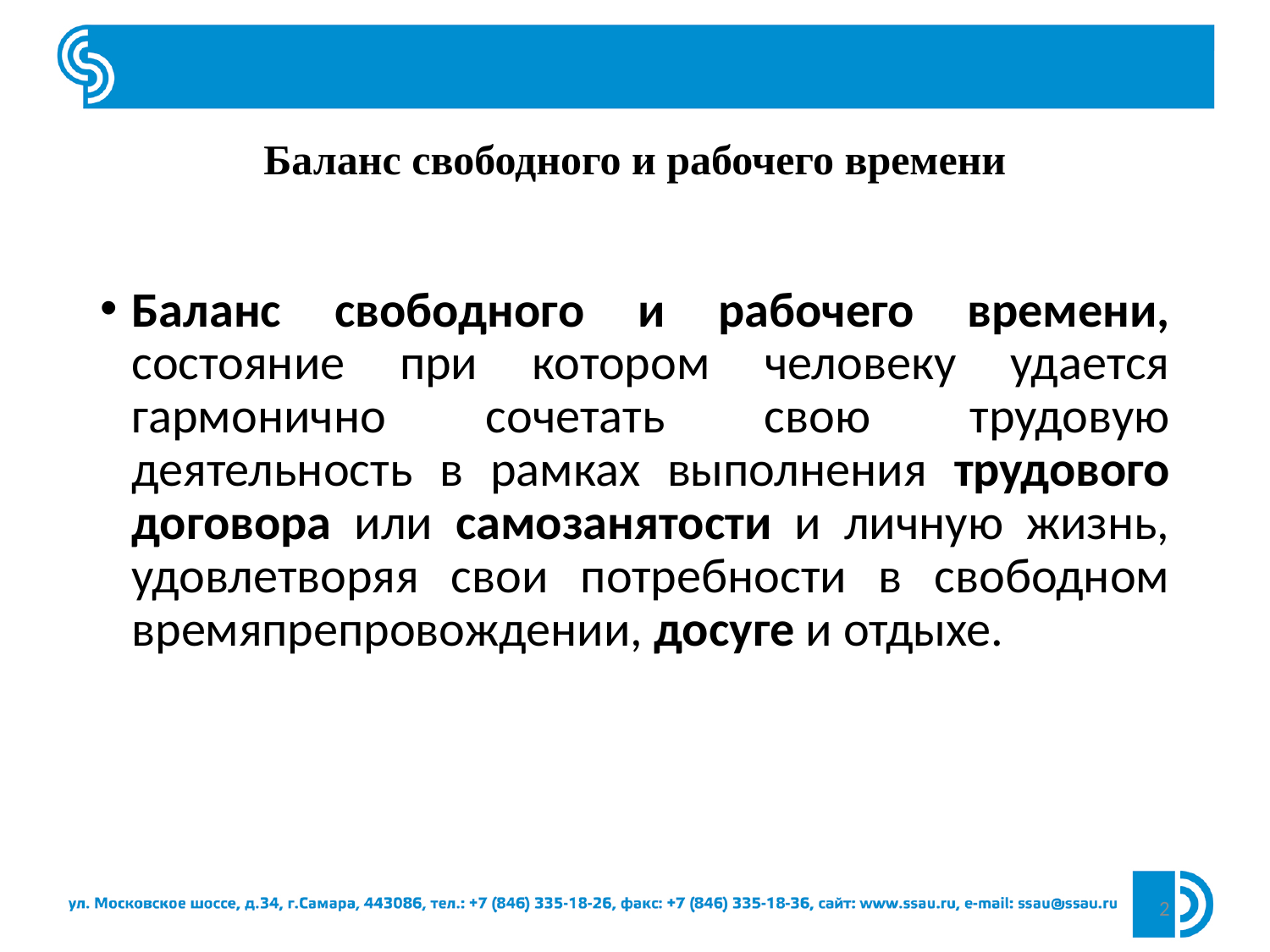

# Баланс свободного и рабочего времени

Баланс свободного и рабочего времени, состояние при котором человеку удается гармонично сочетать свою трудовую деятельность в рамках выполнения трудового договора или самозанятости и личную жизнь, удовлетворяя свои потребности в свободном времяпрепровождении, досуге и отдыхе.
2